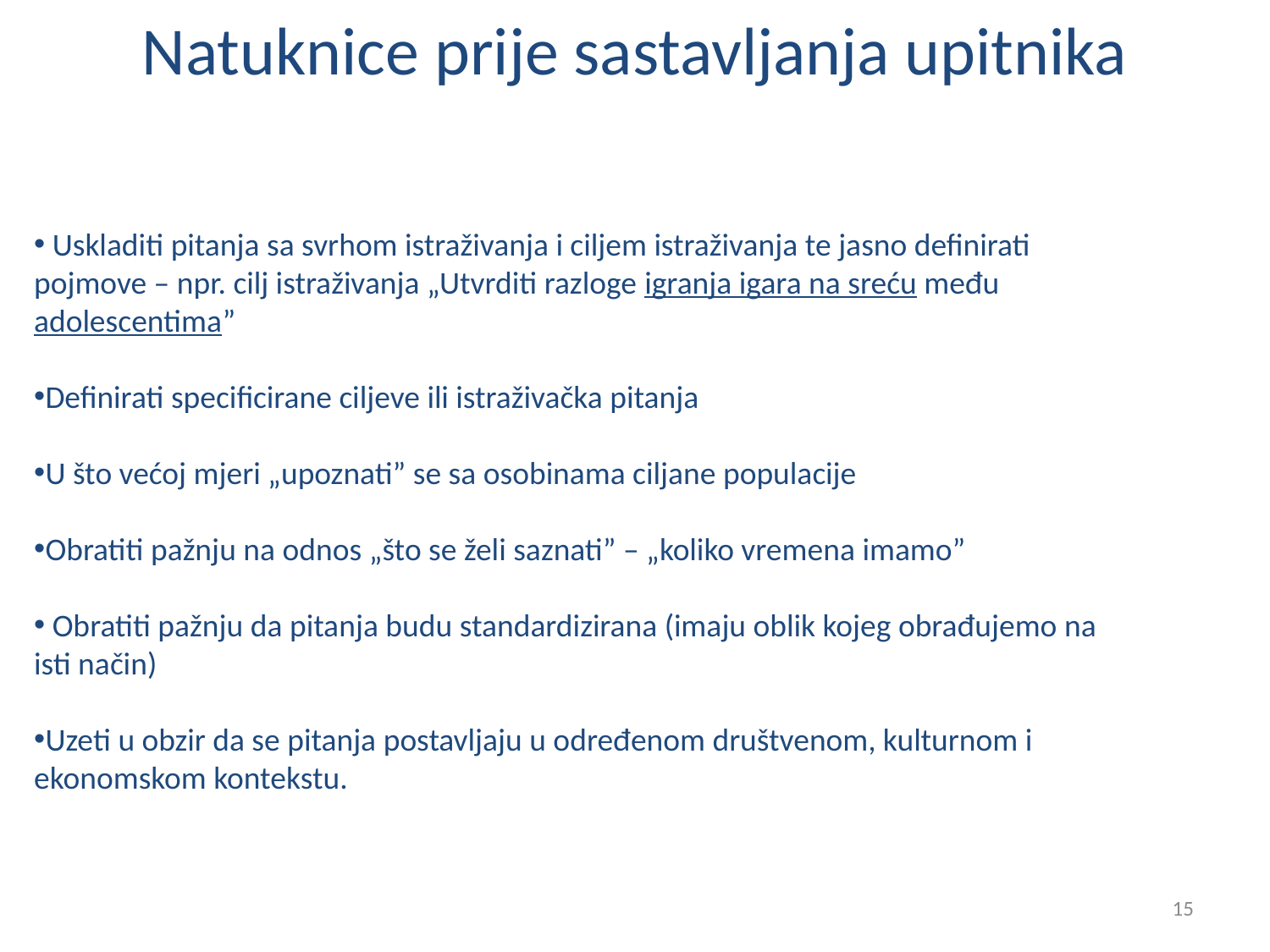

# Natuknice prije sastavljanja upitnika

 Uskladiti pitanja sa svrhom istraživanja i ciljem istraživanja te jasno definirati pojmove – npr. cilj istraživanja „Utvrditi razloge igranja igara na sreću među adolescentima”

Definirati specificirane ciljeve ili istraživačka pitanja

U što većoj mjeri „upoznati” se sa osobinama ciljane populacije

Obratiti pažnju na odnos „što se želi saznati” – „koliko vremena imamo”

 Obratiti pažnju da pitanja budu standardizirana (imaju oblik kojeg obrađujemo na isti način)

Uzeti u obzir da se pitanja postavljaju u određenom društvenom, kulturnom i ekonomskom kontekstu.

15